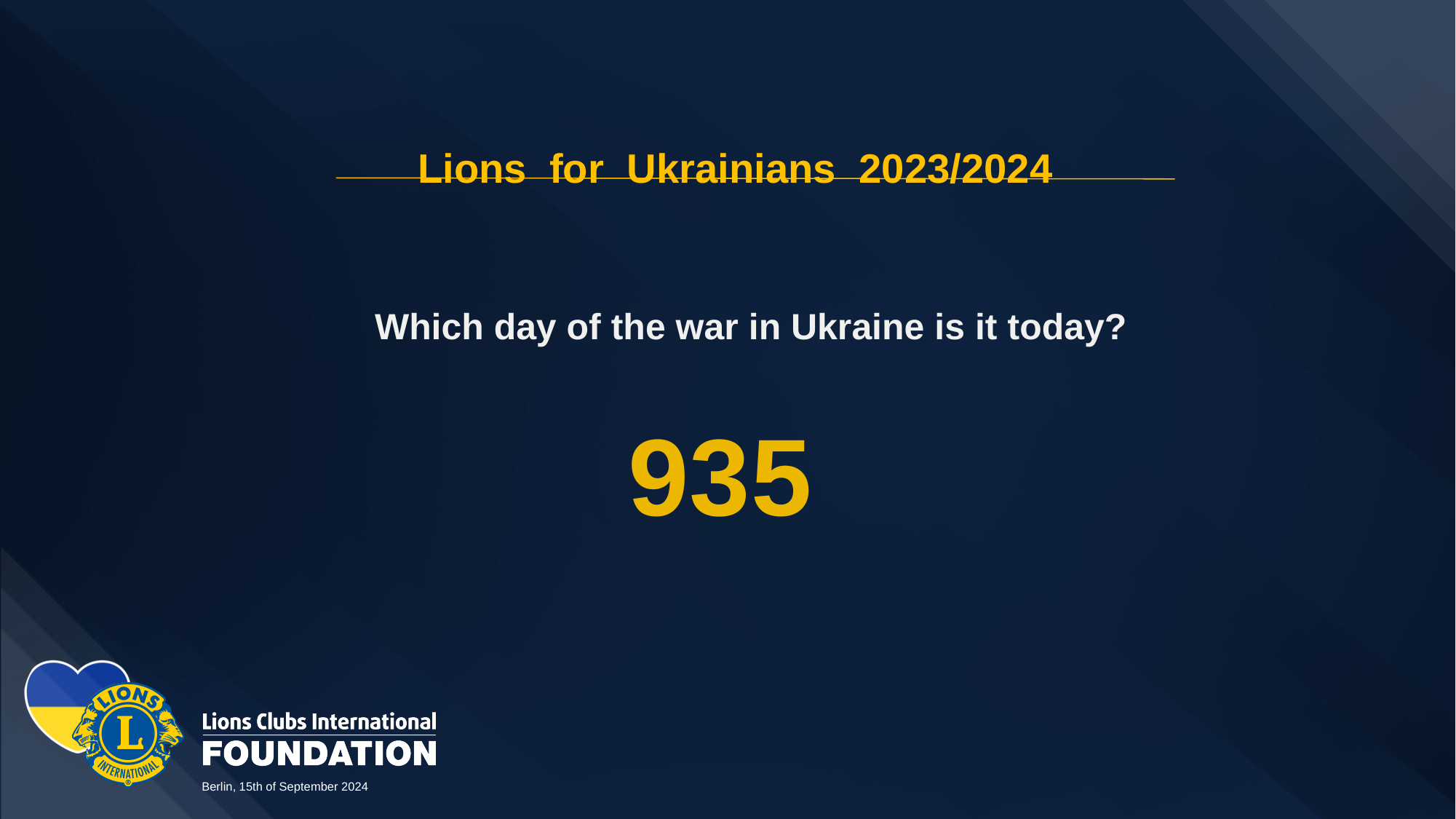

# Lions  for  Ukrainians  2023/2024
Which day of the war in Ukraine is it today?
935